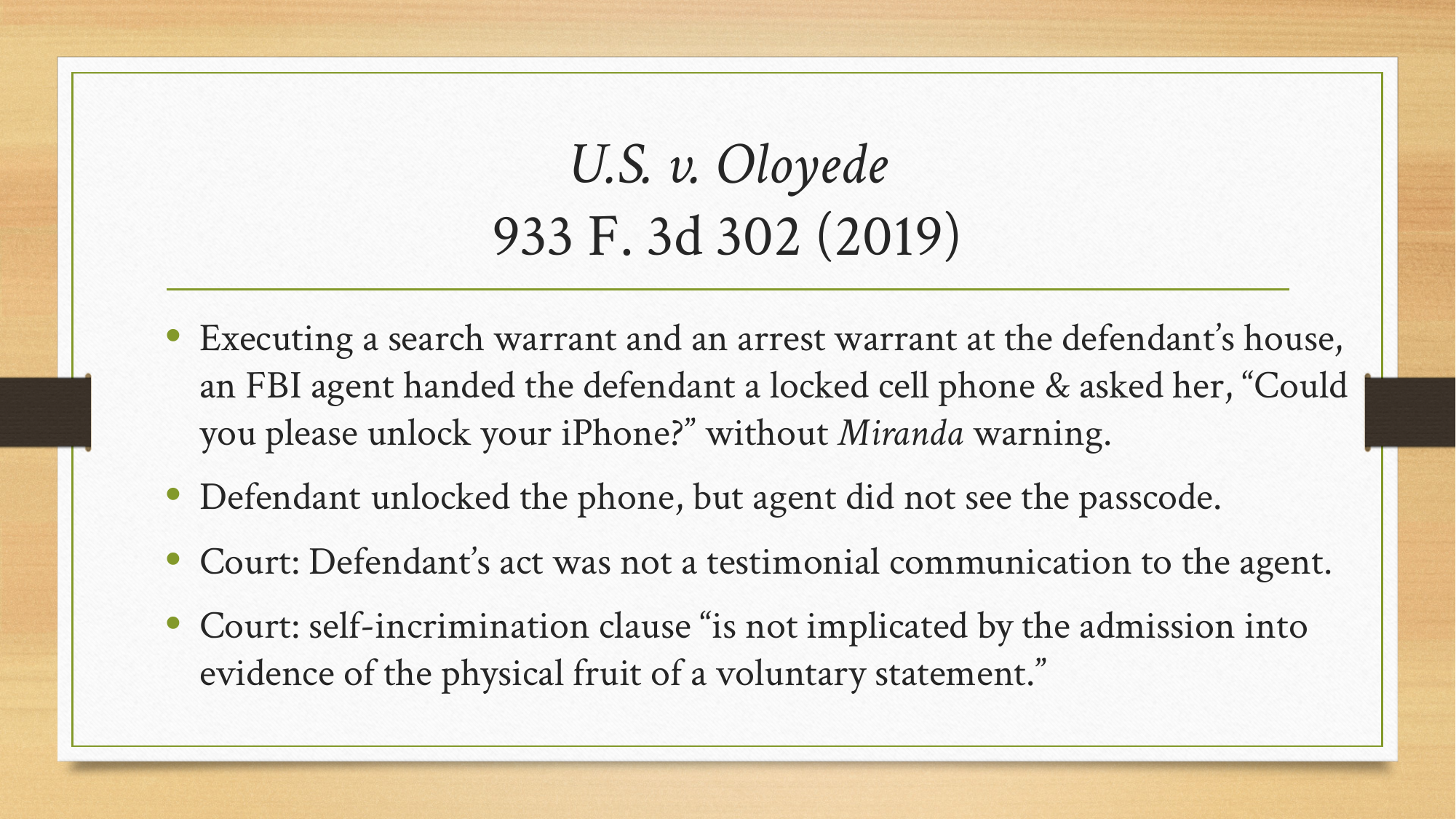

# U.S. v. Oloyede 933 F. 3d 302 (2019)
Executing a search warrant and an arrest warrant at the defendant’s house, an FBI agent handed the defendant a locked cell phone & asked her, “Could you please unlock your iPhone?” without Miranda warning.
Defendant unlocked the phone, but agent did not see the passcode.
Court: Defendant’s act was not a testimonial communication to the agent.
Court: self-incrimination clause “is not implicated by the admission into evidence of the physical fruit of a voluntary statement.”